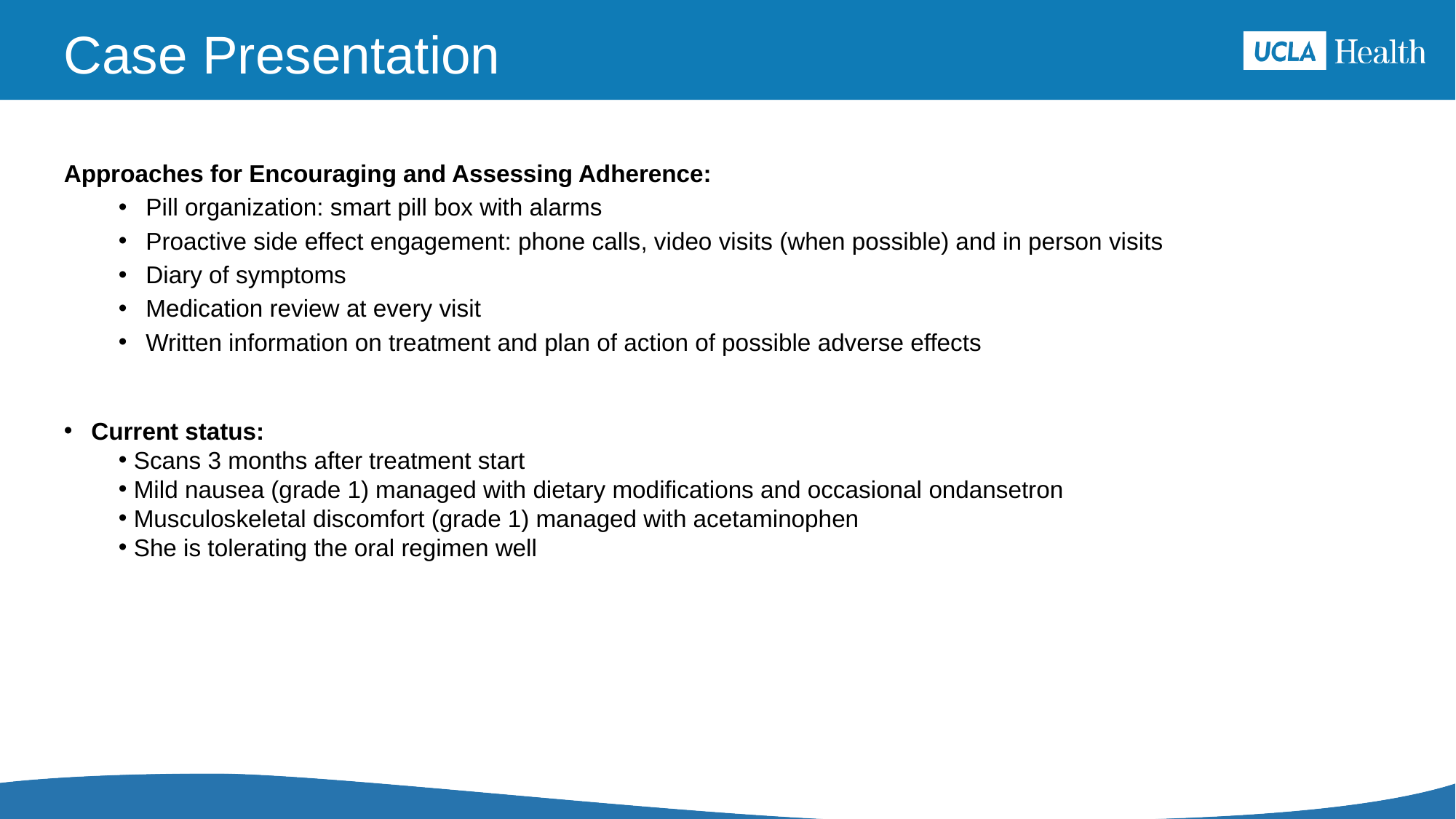

# Case Presentation
Approaches for Encouraging and Assessing Adherence:
Pill organization: smart pill box with alarms
Proactive side effect engagement: phone calls, video visits (when possible) and in person visits
Diary of symptoms
Medication review at every visit
Written information on treatment and plan of action of possible adverse effects

Current status:
 Scans 3 months after treatment start
 Mild nausea (grade 1) managed with dietary modifications and occasional ondansetron
 Musculoskeletal discomfort (grade 1) managed with acetaminophen
 She is tolerating the oral regimen well